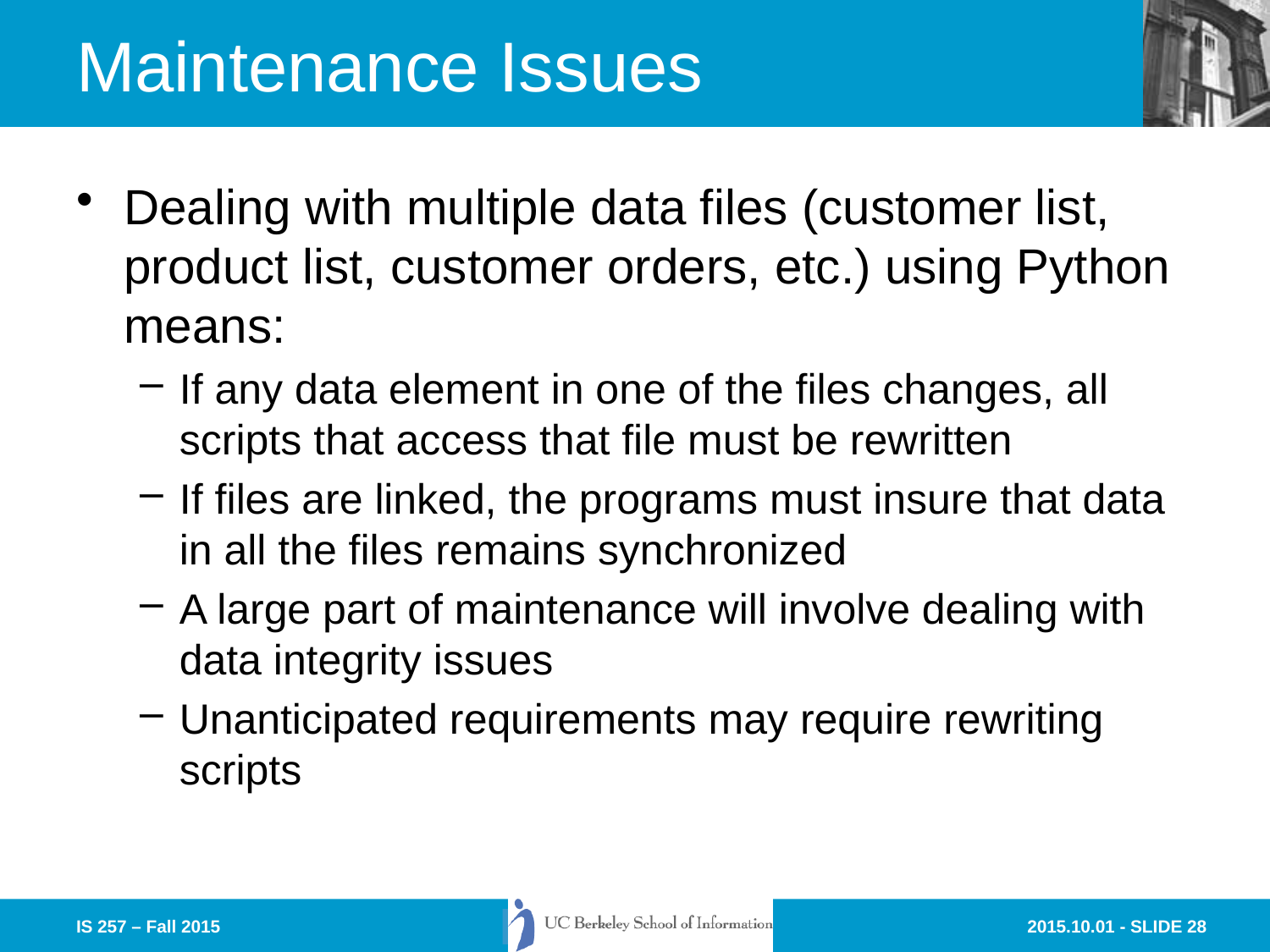

# Maintenance Issues
Dealing with multiple data files (customer list, product list, customer orders, etc.) using Python means:
If any data element in one of the files changes, all scripts that access that file must be rewritten
If files are linked, the programs must insure that data in all the files remains synchronized
A large part of maintenance will involve dealing with data integrity issues
Unanticipated requirements may require rewriting scripts
IS 257 – Fall 2015